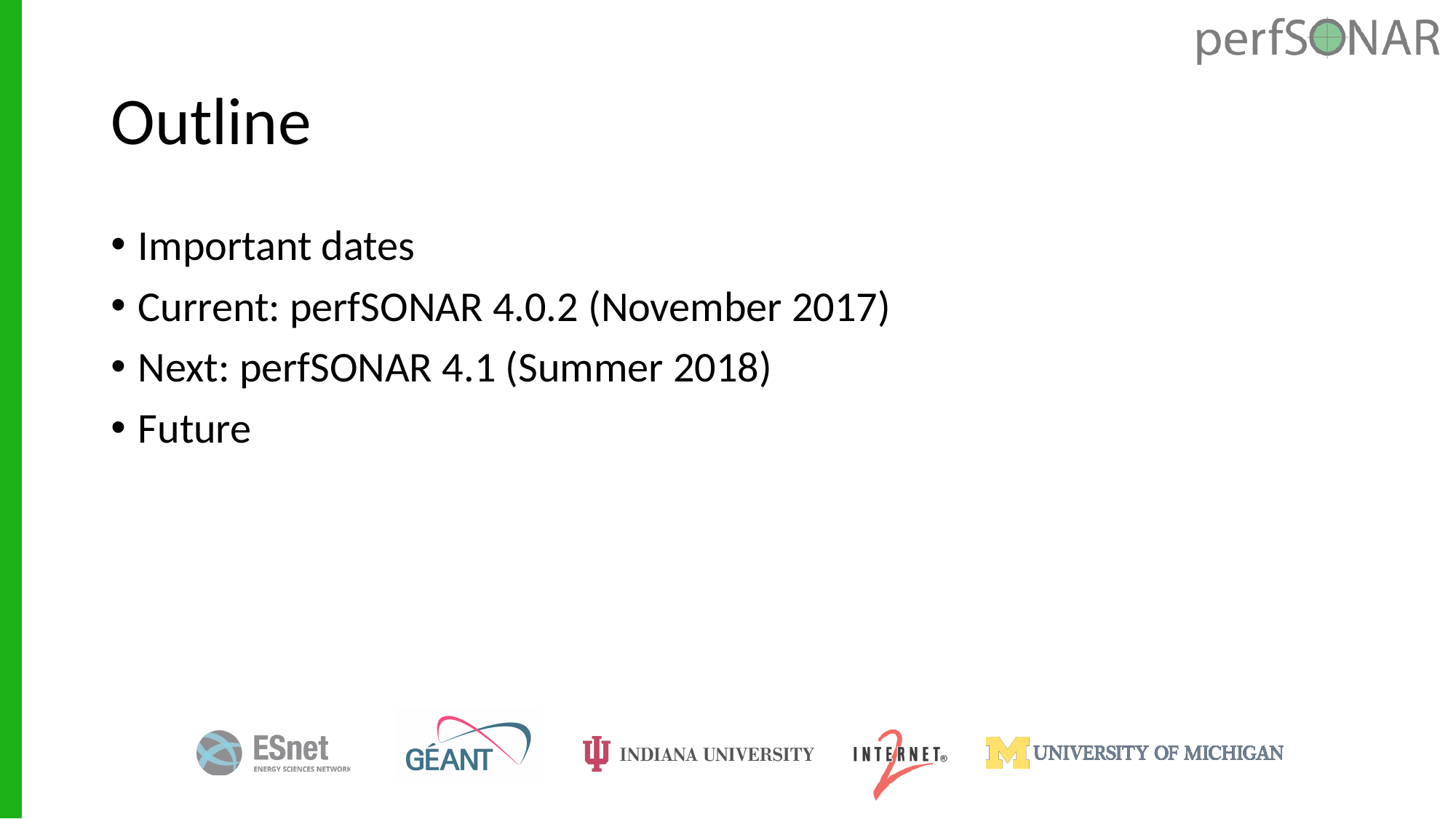

# Outline
Important dates
Current: perfSONAR 4.0.2 (November 2017)
Next: perfSONAR 4.1 (Summer 2018)
Future